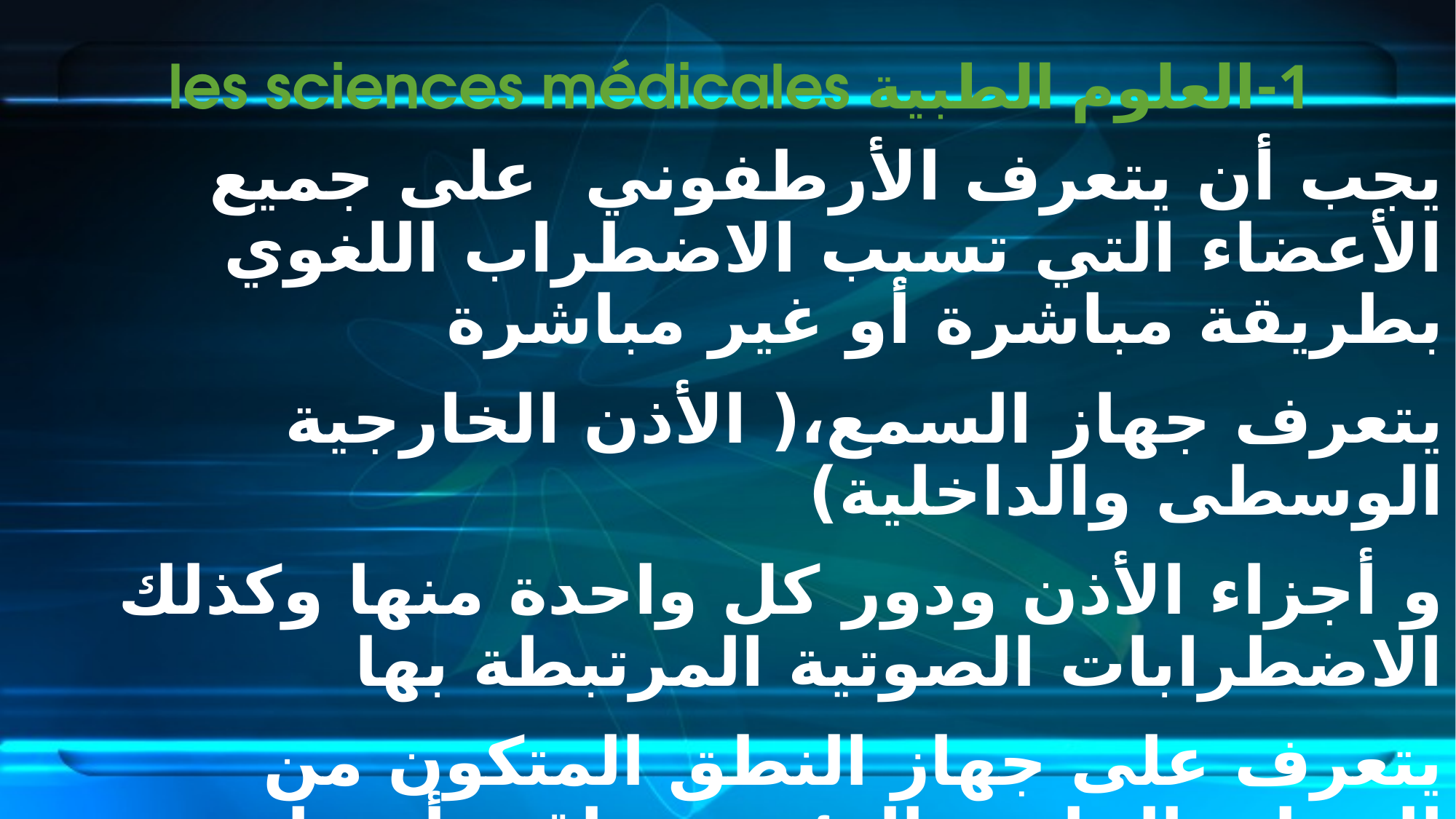

# 1-العلوم الطبية les sciences médicales
يجب أن يتعرف الأرطفوني  على جميع الأعضاء التي تسبب الاضطراب اللغوي بطريقة مباشرة أو غير مباشرة
يتعرف جهاز السمع،( الأذن الخارجية الوسطى والداخلية)
و أجزاء الأذن ودور كل واحدة منها وكذلك الاضطرابات الصوتية المرتبطة بها
يتعرف على جهاز النطق المتكون من الحجاب الحاجز, الرئتين وباقي أعضاء التنفس والحنجرة والتجويف الفمي والأنفي